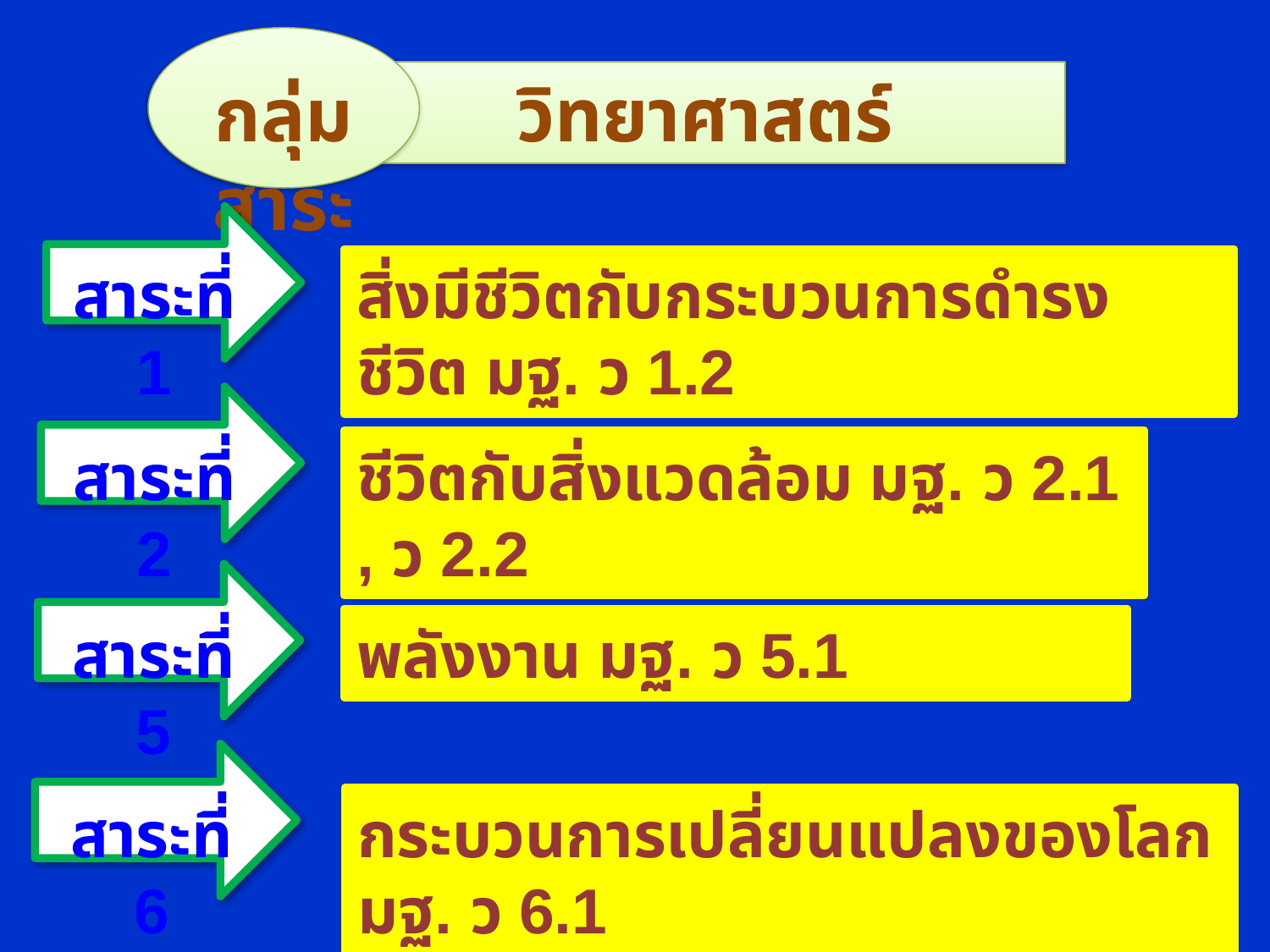

กลุ่มสาระ
วิทยาศาสตร์

สิ่งมีชีวิตกับกระบวนการดำรงชีวิต มฐ. ว 1.2
สาระที่ 1

ชีวิตกับสิ่งแวดล้อม มฐ. ว 2.1 , ว 2.2
สาระที่ 2

พลังงาน มฐ. ว 5.1
สาระที่ 5

สาระที่ 6
กระบวนการเปลี่ยนแปลงของโลก มฐ. ว 6.1